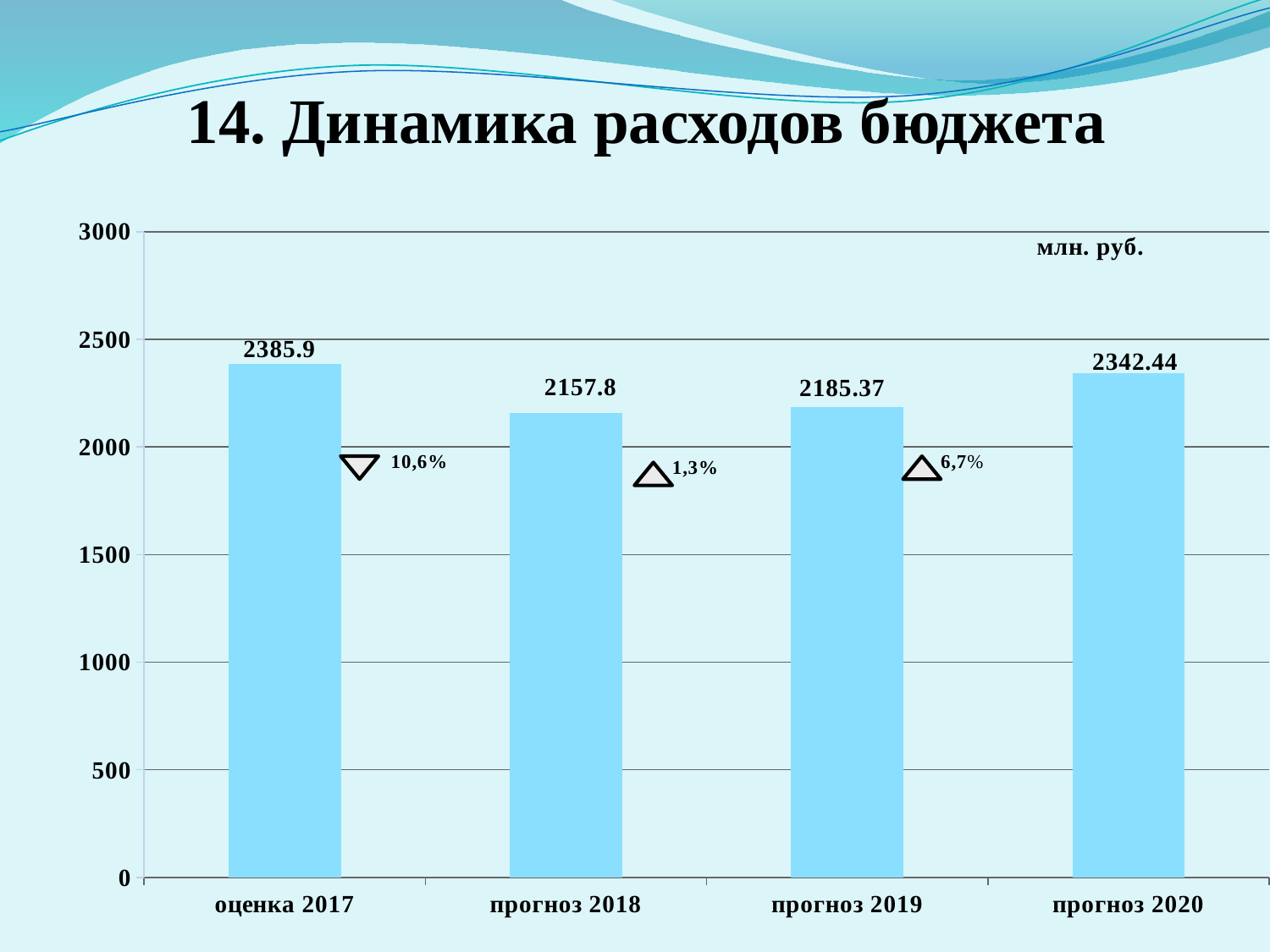

# 14. Динамика расходов бюджета

### Chart

| Category |  |
|---|---|
| оценка 2017 | 2385.9 |
| прогноз 2018 | 2157.8 |
| прогноз 2019 | 2185.370000000002 |
| прогноз 2020 | 2342.44 |